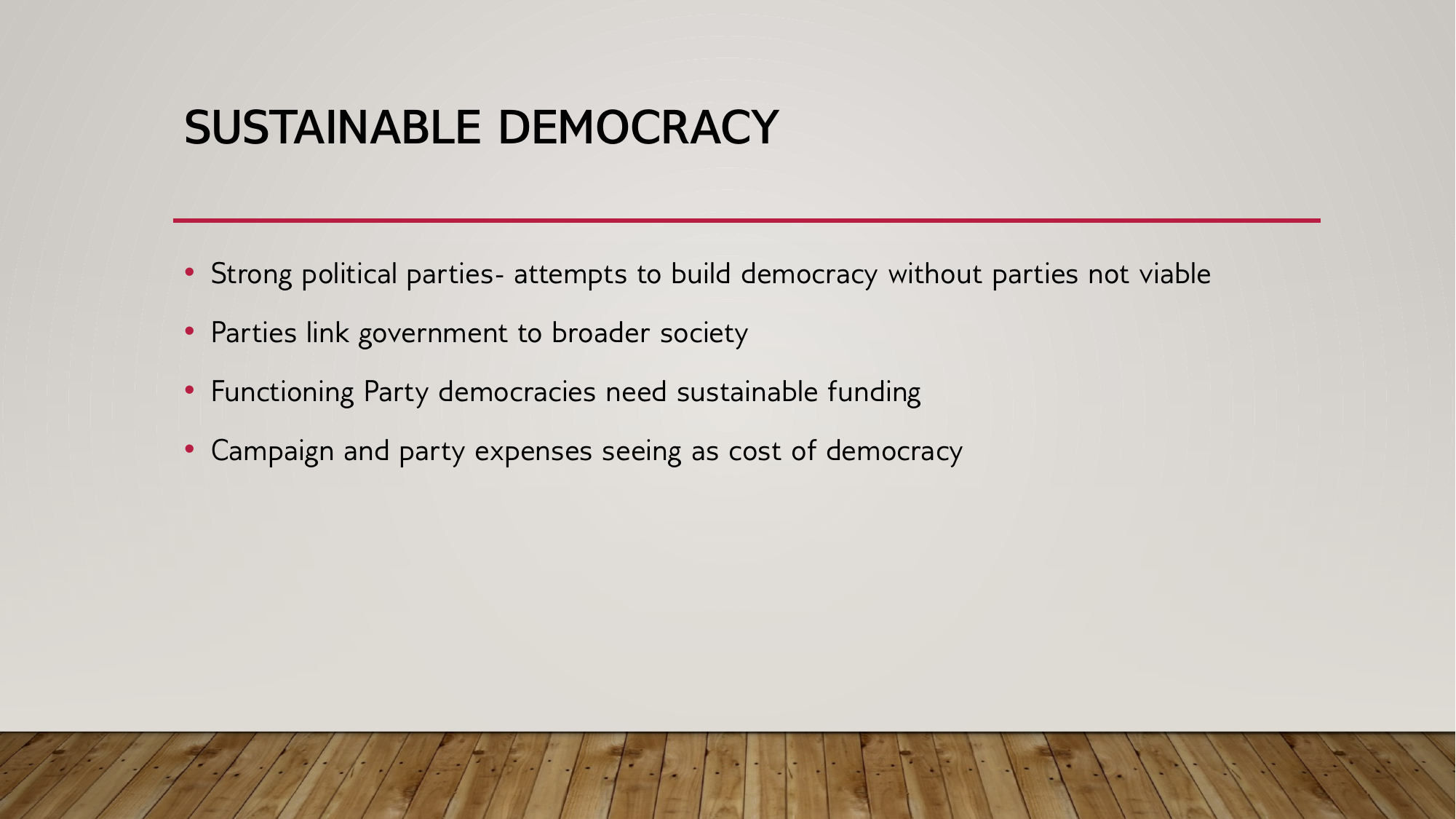

# Sustainable democracy
Strong political parties- attempts to build democracy without parties not viable
Parties link government to broader society
Functioning Party democracies need sustainable funding
Campaign and party expenses seeing as cost of democracy